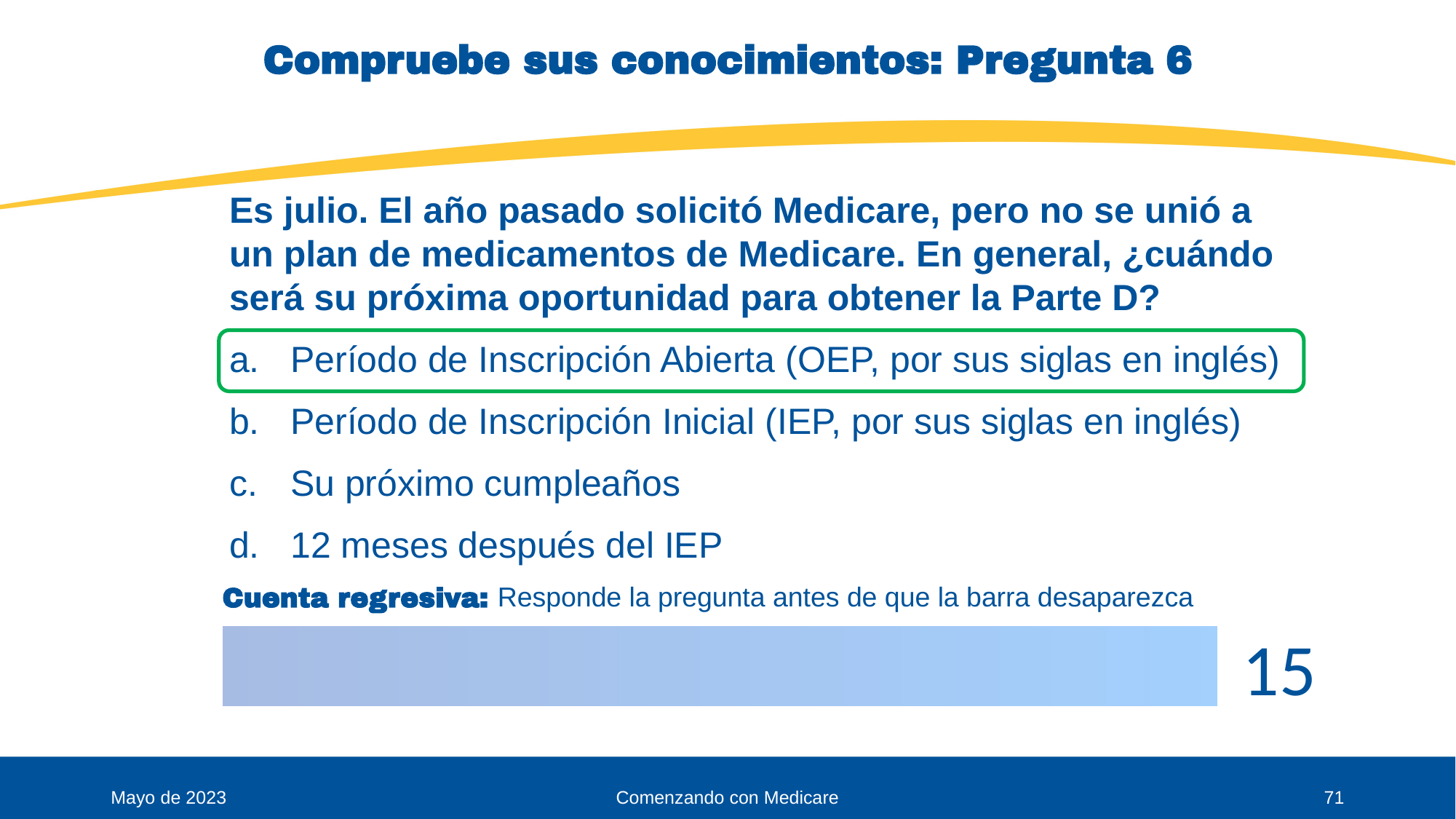

# Compruebe sus conocimientos: Pregunta 6
Es julio. El año pasado solicitó Medicare, pero no se unió a un plan de medicamentos de Medicare. En general, ¿cuándo será su próxima oportunidad para obtener la Parte D?
Período de Inscripción Abierta (OEP, por sus siglas en inglés)
Período de Inscripción Inicial (IEP, por sus siglas en inglés)
Su próximo cumpleaños
12 meses después del IEP

Cuenta regresiva: Responde la pregunta antes de que la barra desaparezca
Mayo de 2023
Comenzando con Medicare
71